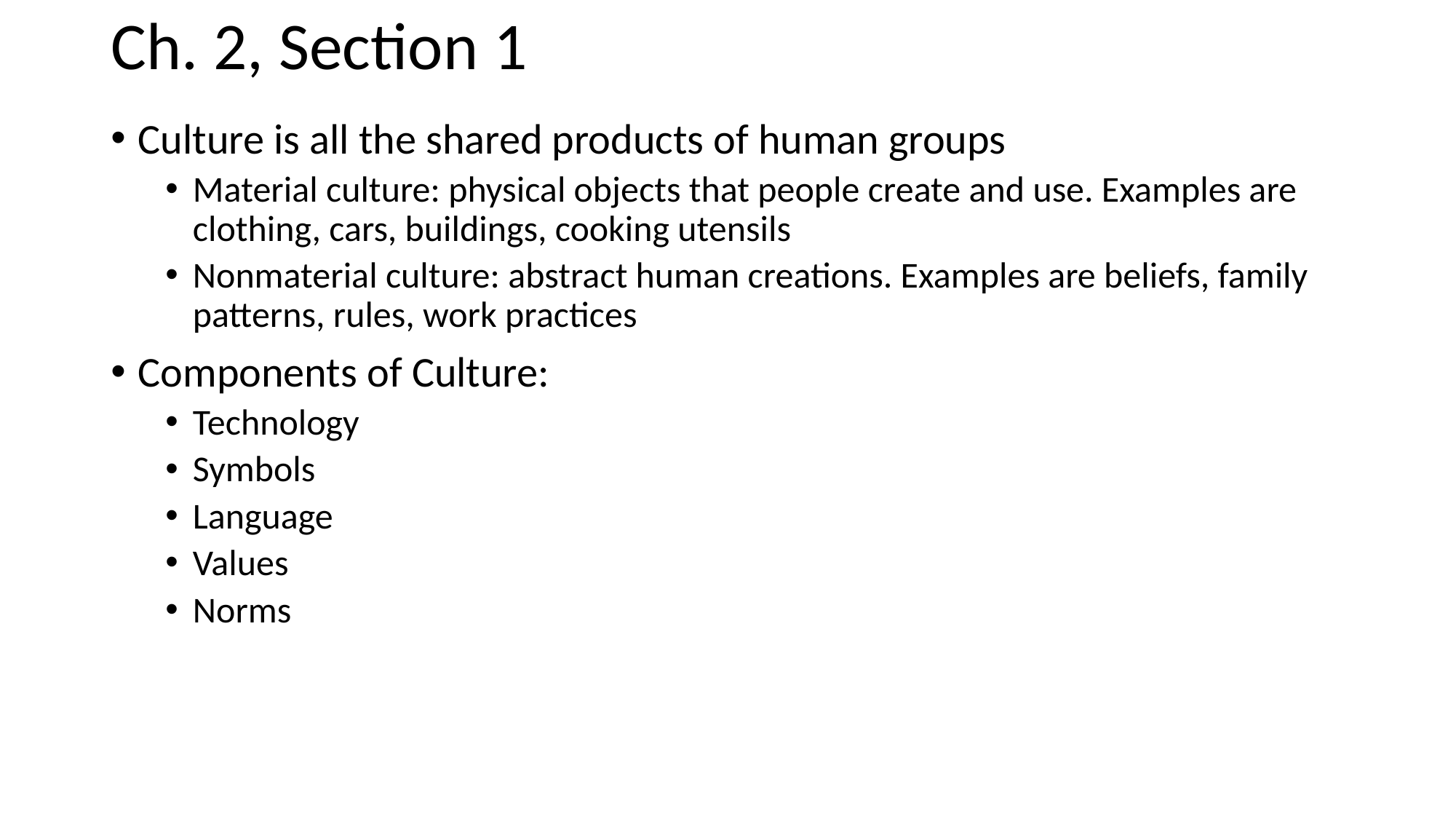

# Ch. 2, Section 1
Culture is all the shared products of human groups
Material culture: physical objects that people create and use. Examples are clothing, cars, buildings, cooking utensils
Nonmaterial culture: abstract human creations. Examples are beliefs, family patterns, rules, work practices
Components of Culture:
Technology
Symbols
Language
Values
Norms